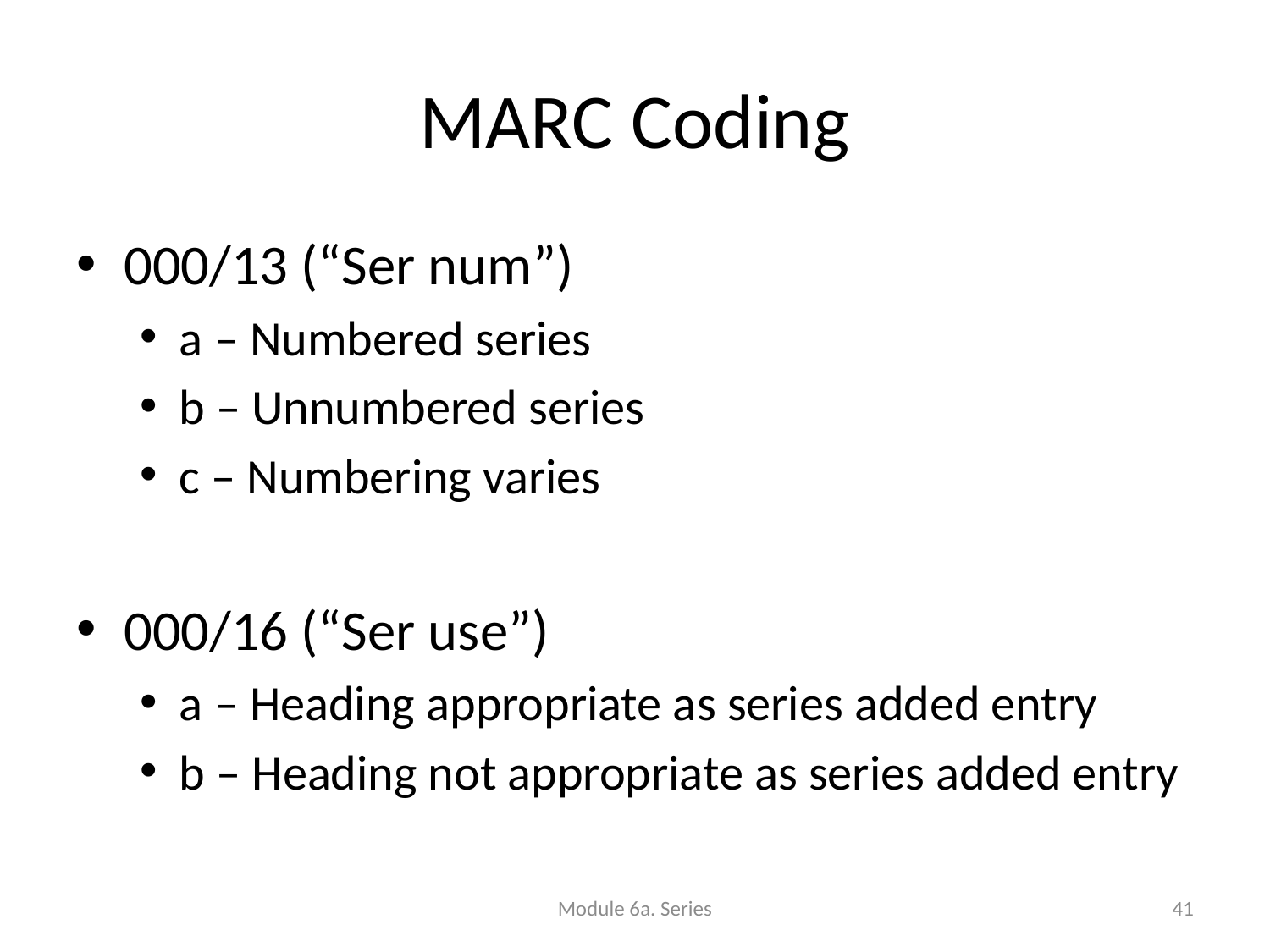

# MARC Coding
000/13 (“Ser num”)
a – Numbered series
b – Unnumbered series
c – Numbering varies

000/16 (“Ser use”)
a – Heading appropriate as series added entry
b – Heading not appropriate as series added entry

Module 6a. Series
41